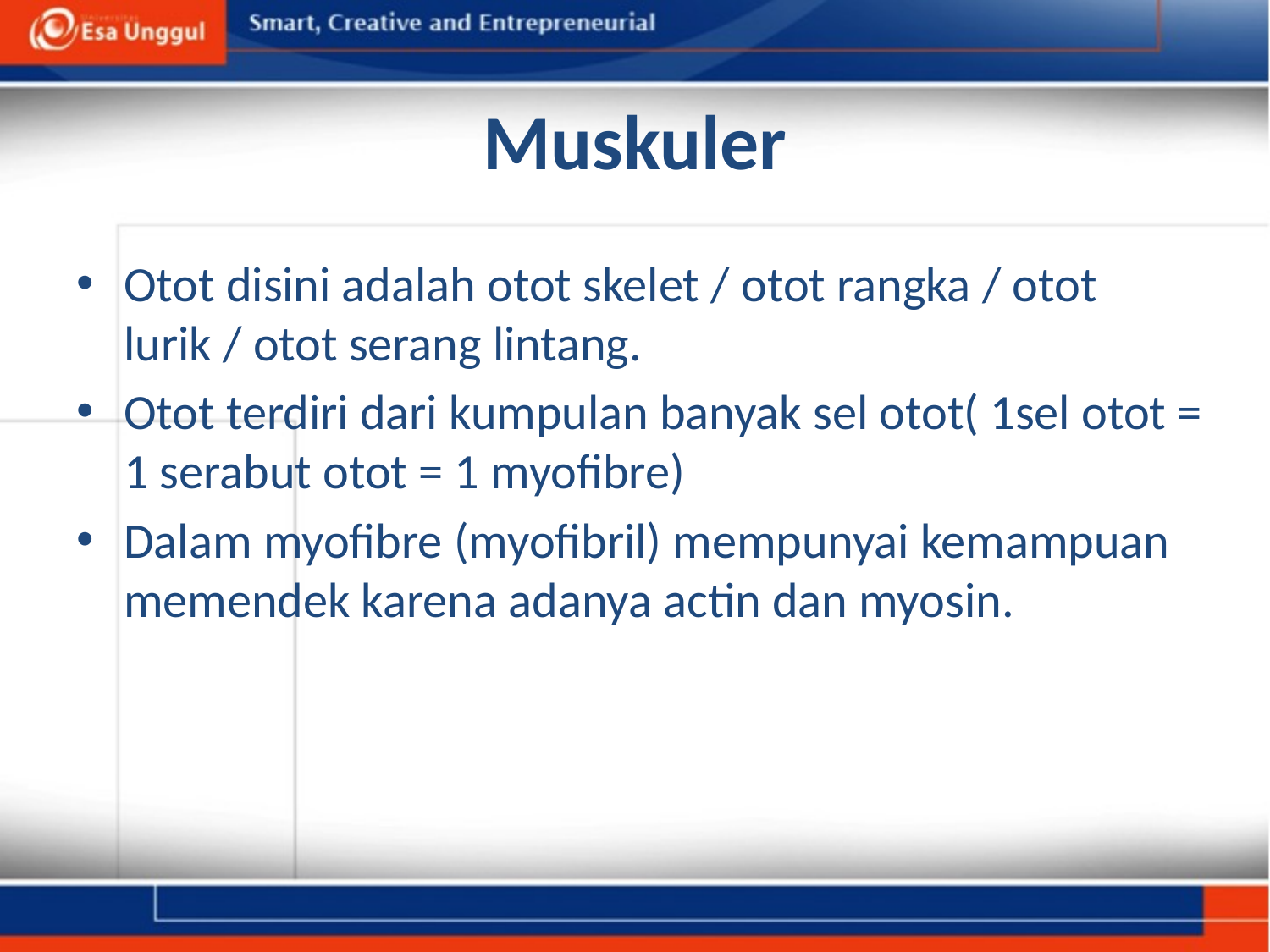

# Muskuler
Otot disini adalah otot skelet / otot rangka / otot lurik / otot serang lintang.
Otot terdiri dari kumpulan banyak sel otot( 1sel otot = 1 serabut otot = 1 myofibre)
Dalam myofibre (myofibril) mempunyai kemampuan memendek karena adanya actin dan myosin.